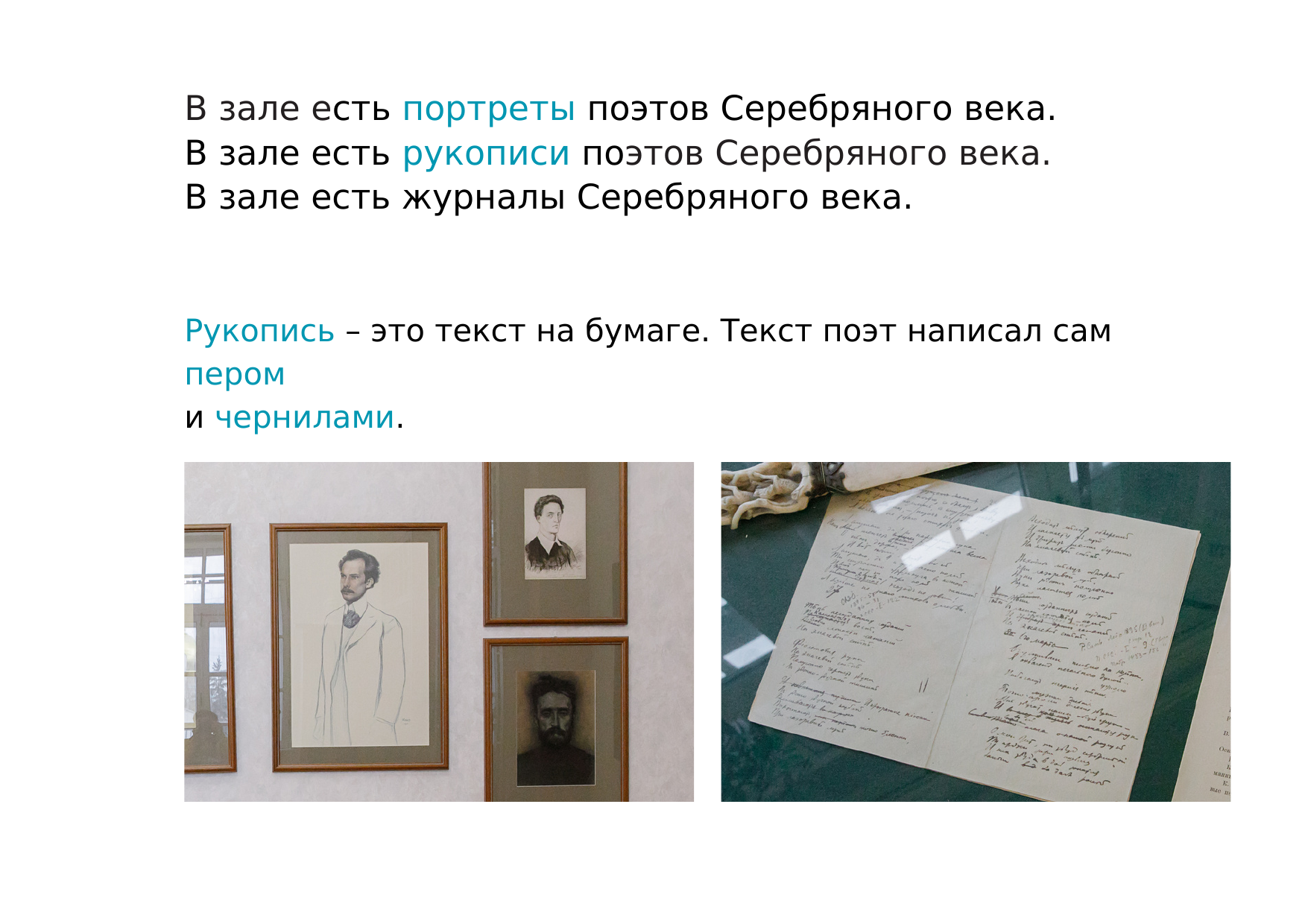

В зале есть портреты поэтов Серебряного века.
В зале есть рукописи поэтов Серебряного века.
В зале есть журналы Серебряного века.
Рукопись – это текст на бумаге. Текст поэт написал сам пером
и чернилами.